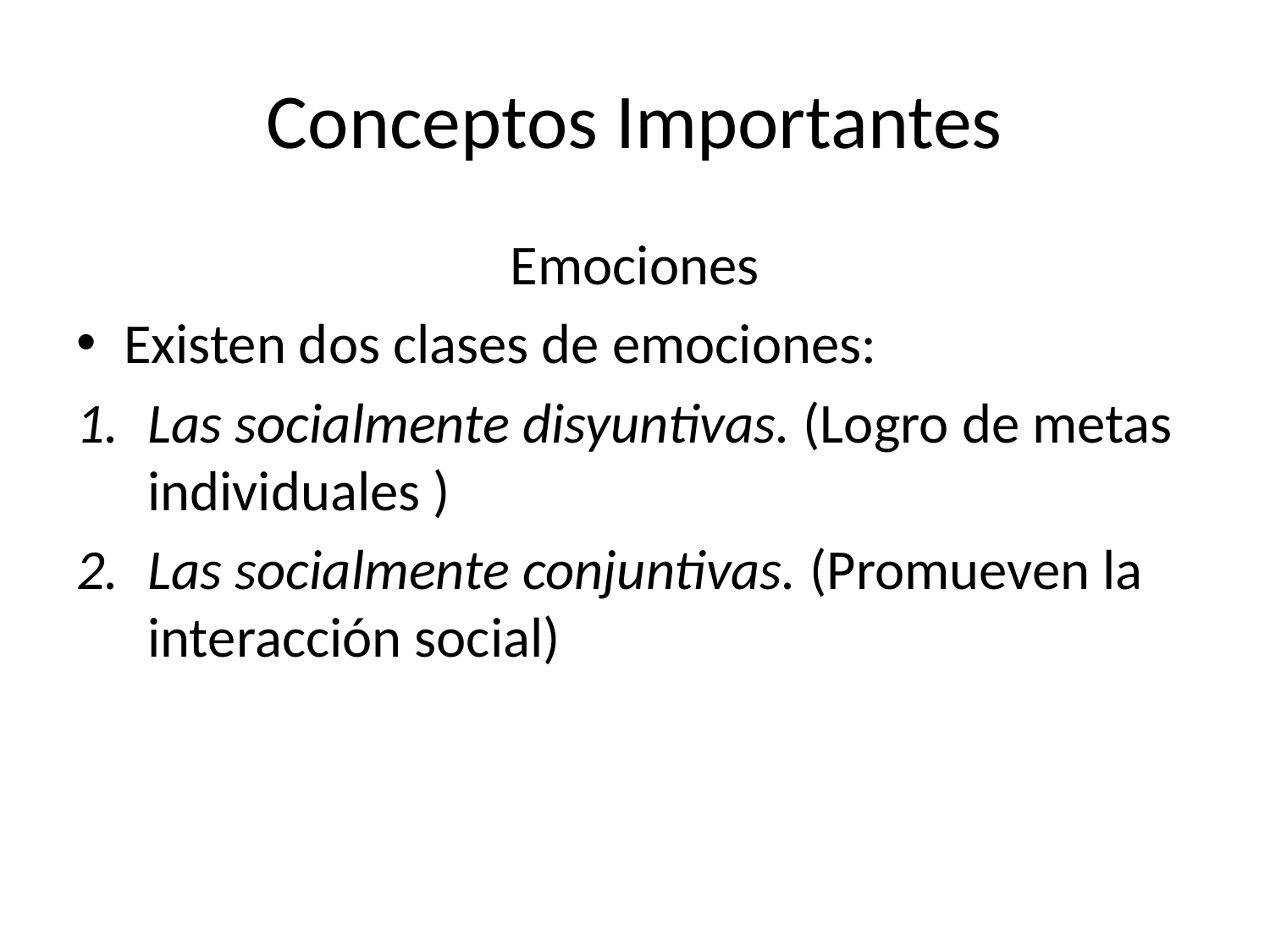

# Conceptos Importantes
Emociones
Existen dos clases de emociones:
Las socialmente disyuntivas. (Logro de metas individuales )
Las socialmente conjuntivas. (Promueven la interacción social)